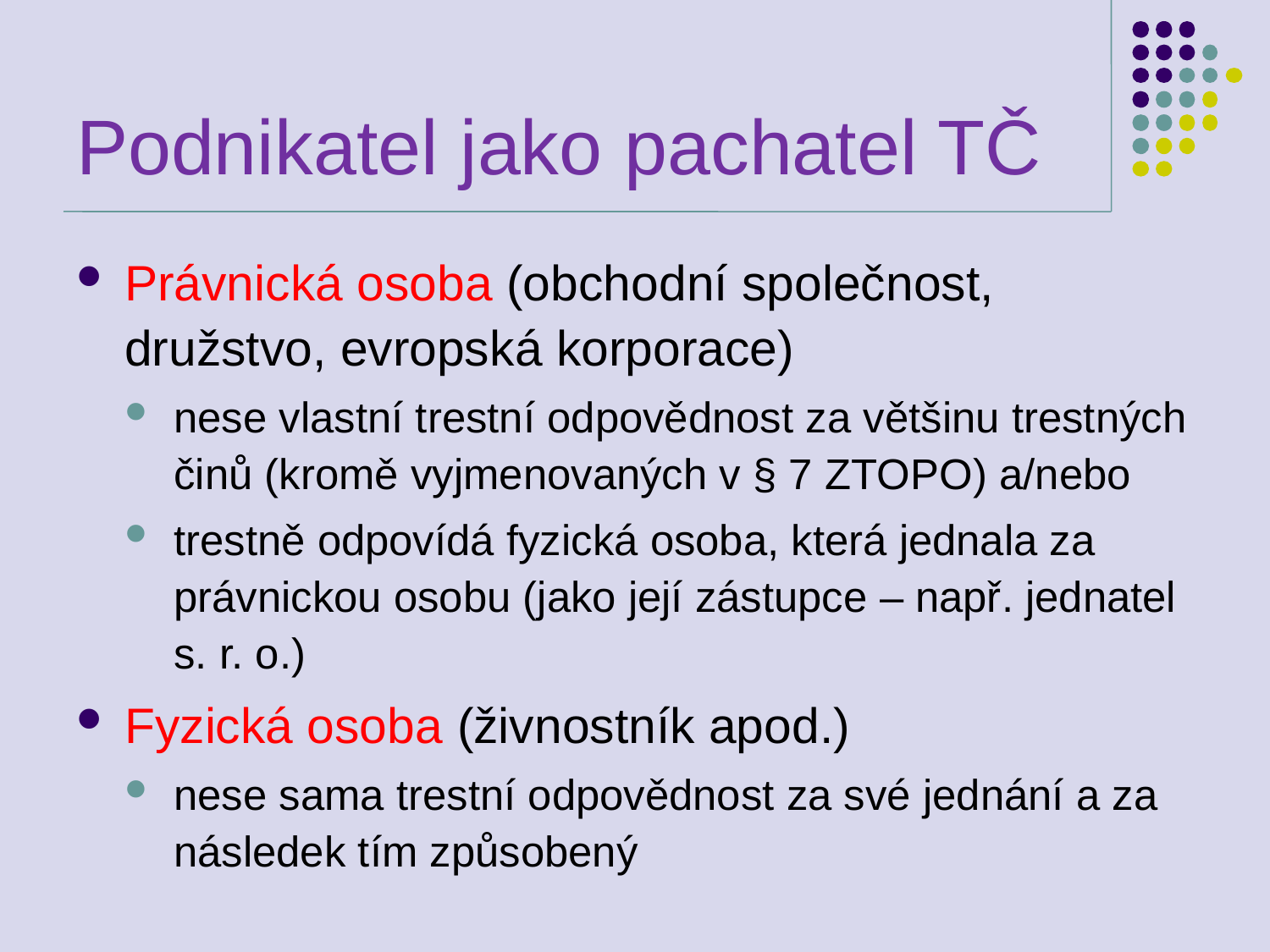

# Podnikatel jako pachatel TČ
Právnická osoba (obchodní společnost, družstvo, evropská korporace)
nese vlastní trestní odpovědnost za většinu trestných činů (kromě vyjmenovaných v § 7 ZTOPO) a/nebo
trestně odpovídá fyzická osoba, která jednala za právnickou osobu (jako její zástupce – např. jednatel s. r. o.)
Fyzická osoba (živnostník apod.)
nese sama trestní odpovědnost za své jednání a za následek tím způsobený